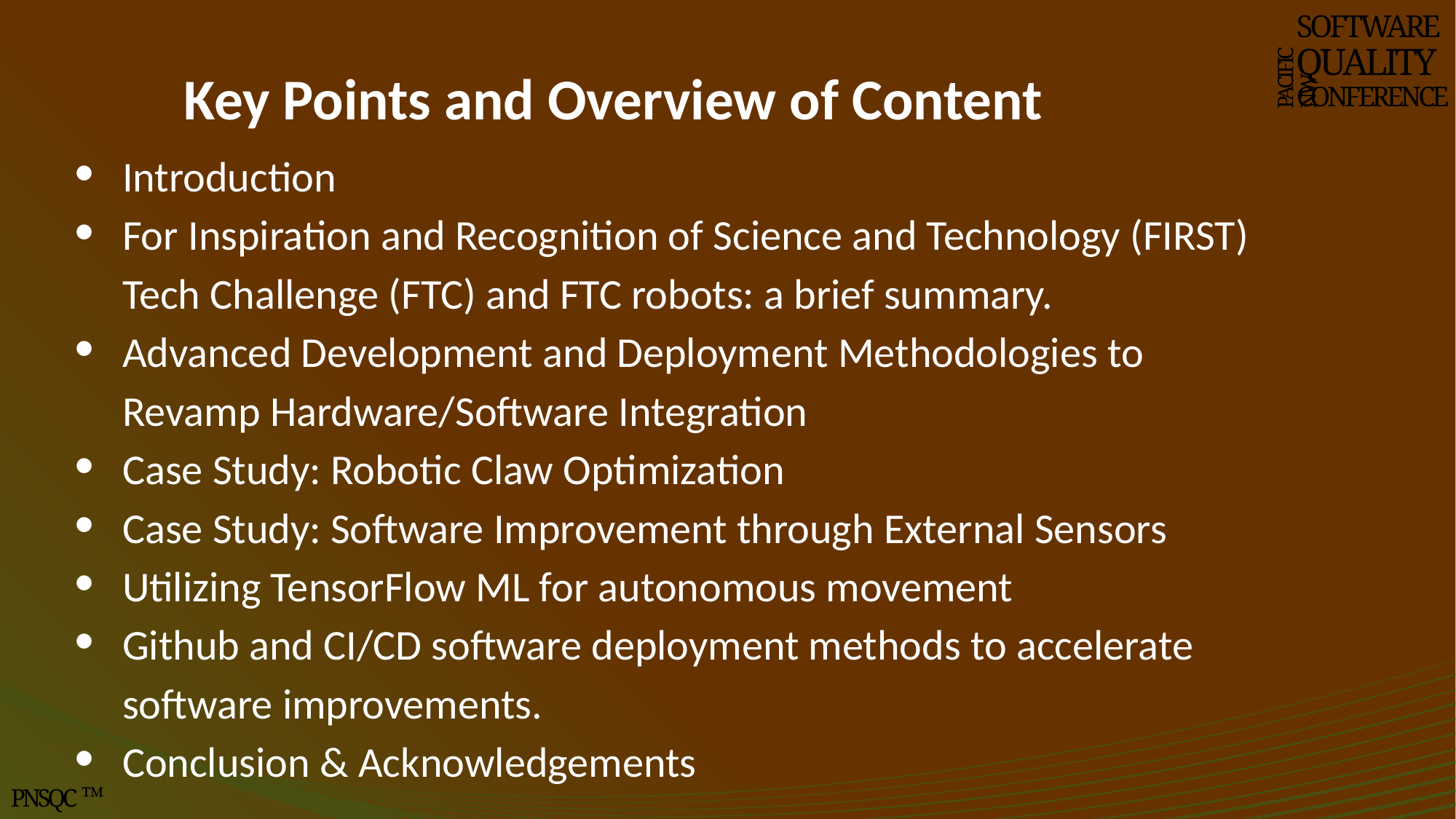

# Key Points and Overview of Content
SOFTWARE
QUALITY
CONFERENCE
PACIFIC   NW
Introduction
For Inspiration and Recognition of Science and Technology (FIRST) Tech Challenge (FTC) and FTC robots: a brief summary.
Advanced Development and Deployment Methodologies to Revamp Hardware/Software Integration
Case Study: Robotic Claw Optimization
Case Study: Software Improvement through External Sensors
Utilizing TensorFlow ML for autonomous movement
Github and CI/CD software deployment methods to accelerate software improvements.
Conclusion & Acknowledgements

PNSQC ™